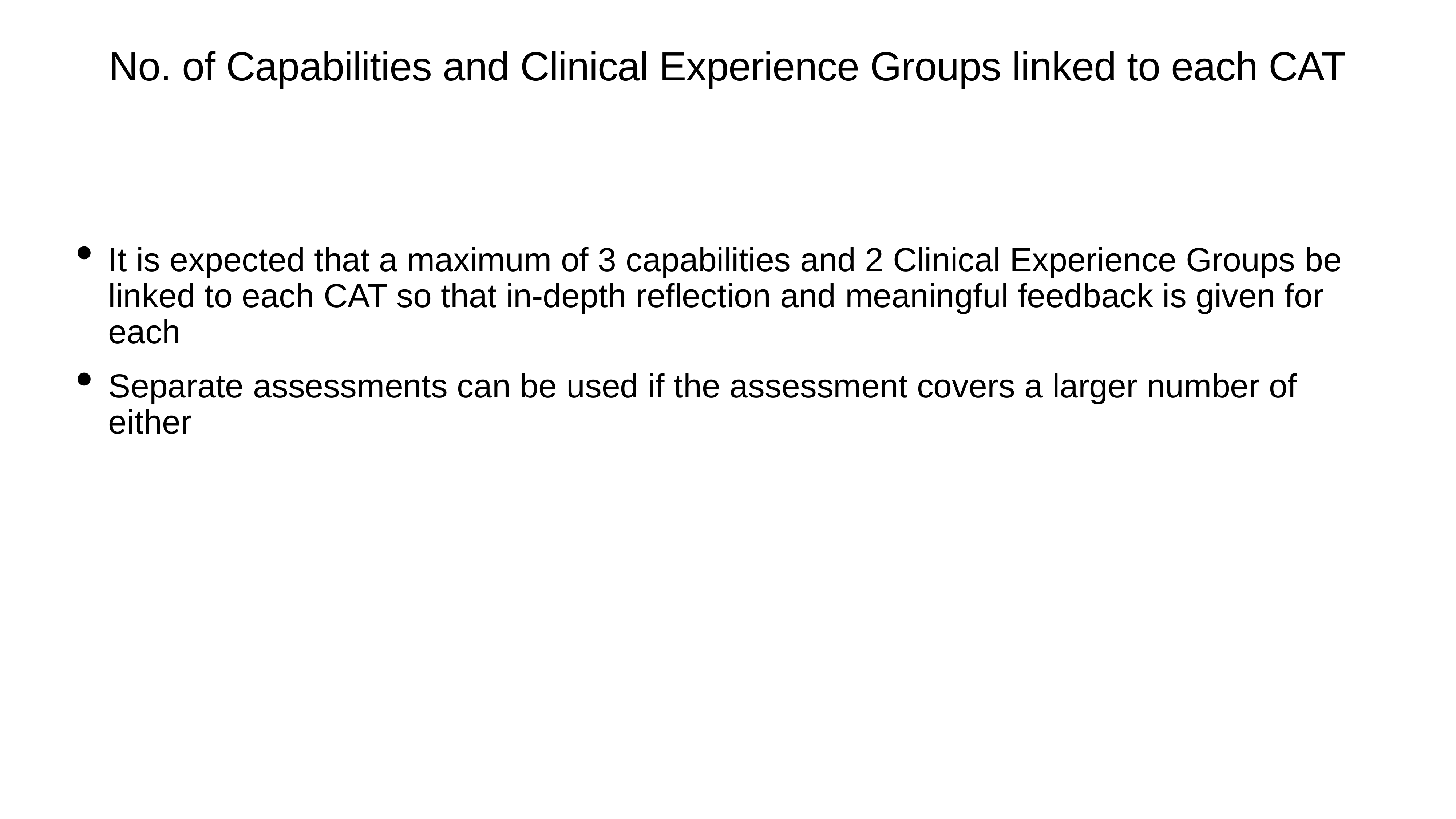

# No. of Capabilities and Clinical Experience Groups linked to each CAT
It is expected that a maximum of 3 capabilities and 2 Clinical Experience Groups be linked to each CAT so that in-depth reflection and meaningful feedback is given for each
Separate assessments can be used if the assessment covers a larger number of either